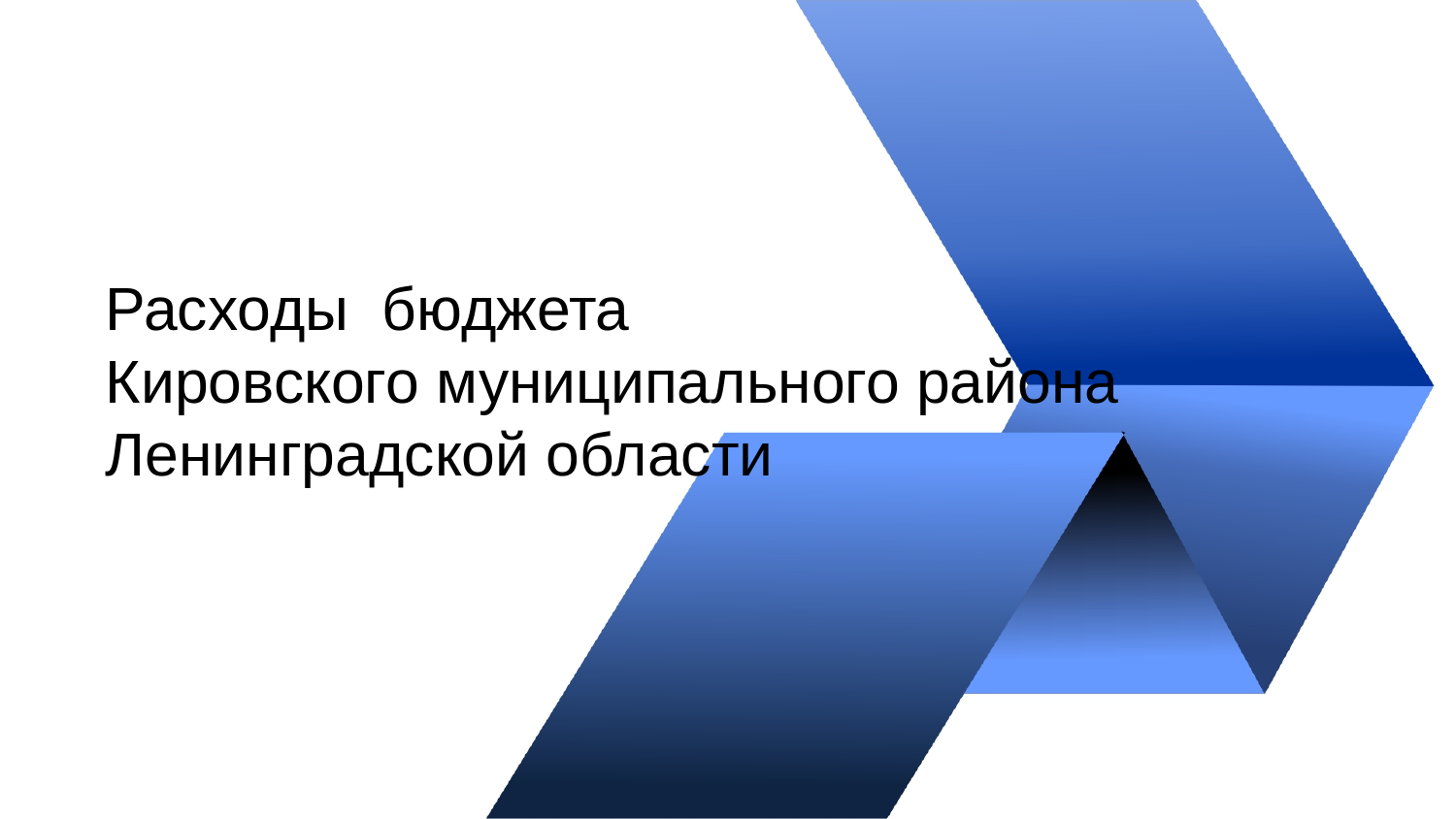

Расходы  бюджета
Кировского муниципального района
Ленинградской области